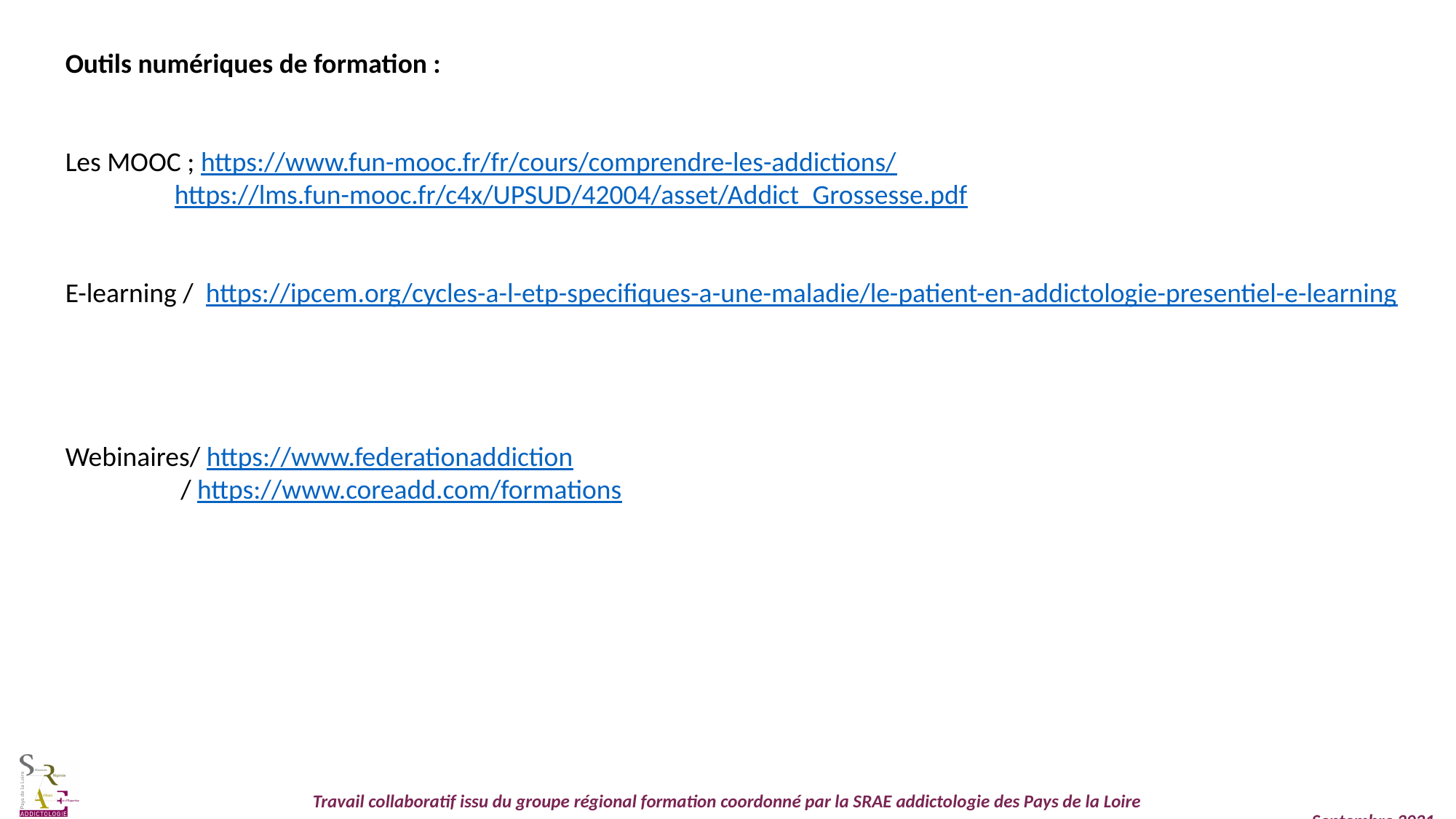

Outils numériques de formation :

Les MOOC ; https://www.fun-mooc.fr/fr/cours/comprendre-les-addictions/
	https://lms.fun-mooc.fr/c4x/UPSUD/42004/asset/Addict_Grossesse.pdf

E-learning /  https://ipcem.org/cycles-a-l-etp-specifiques-a-une-maladie/le-patient-en-addictologie-presentiel-e-learning

Webinaires/ https://www.federationaddiction
	 / https://www.coreadd.com/formations